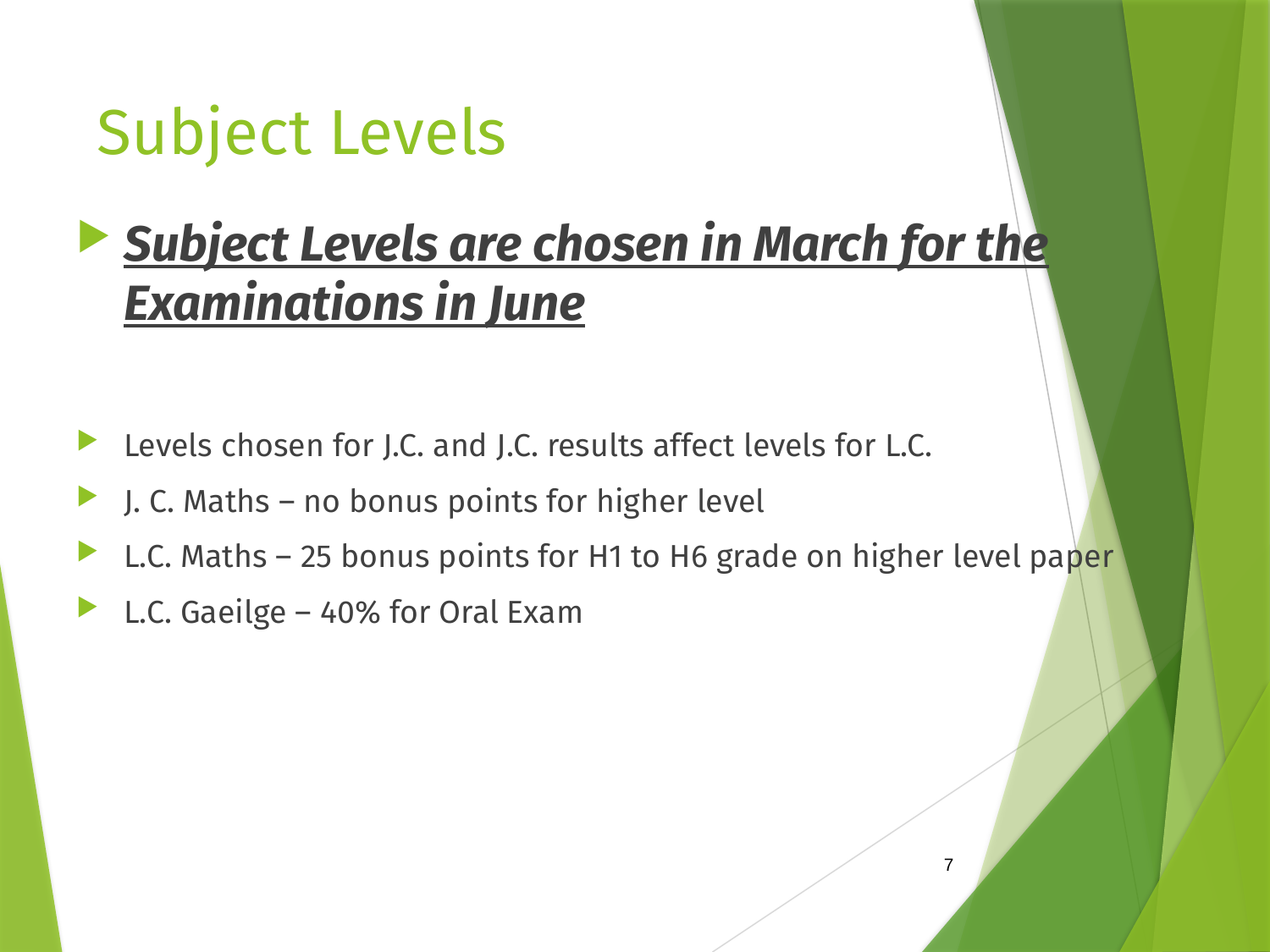

# Subject Levels
Subject Levels are chosen in March for the Examinations in June

Levels chosen for J.C. and J.C. results affect levels for L.C.
J. C. Maths – no bonus points for higher level
L.C. Maths – 25 bonus points for H1 to H6 grade on higher level paper
L.C. Gaeilge – 40% for Oral Exam
7